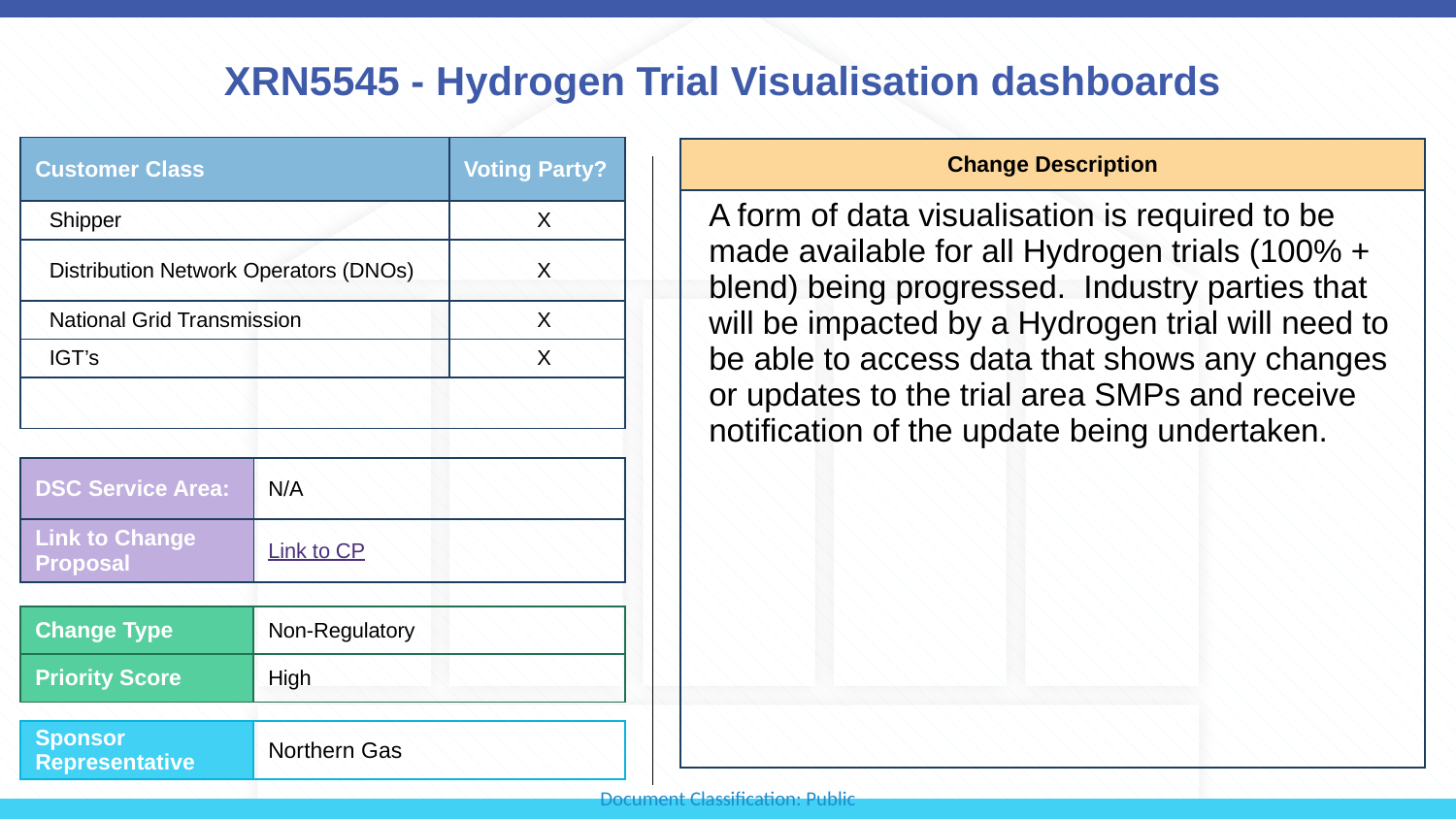

# XRN5545 - Hydrogen Trial Visualisation dashboards
| Customer Class | Voting Party? |
| --- | --- |
| Shipper | X |
| Distribution Network Operators (DNOs) | X |
| National Grid Transmission | X |
| IGT’s | X |
|  |  |
| Change Description |
| --- |
| A form of data visualisation is required to be made available for all Hydrogen trials (100% + blend) being progressed. Industry parties that will be impacted by a Hydrogen trial will need to be able to access data that shows any changes or updates to the trial area SMPs and receive notification of the update being undertaken. |
| DSC Service Area: | N/A |
| --- | --- |
| Link to Change Proposal | Link to CP |
| Change Type | Non-Regulatory |
| --- | --- |
| Priority Score | High |
| Sponsor Representative | Northern Gas |
| --- | --- |